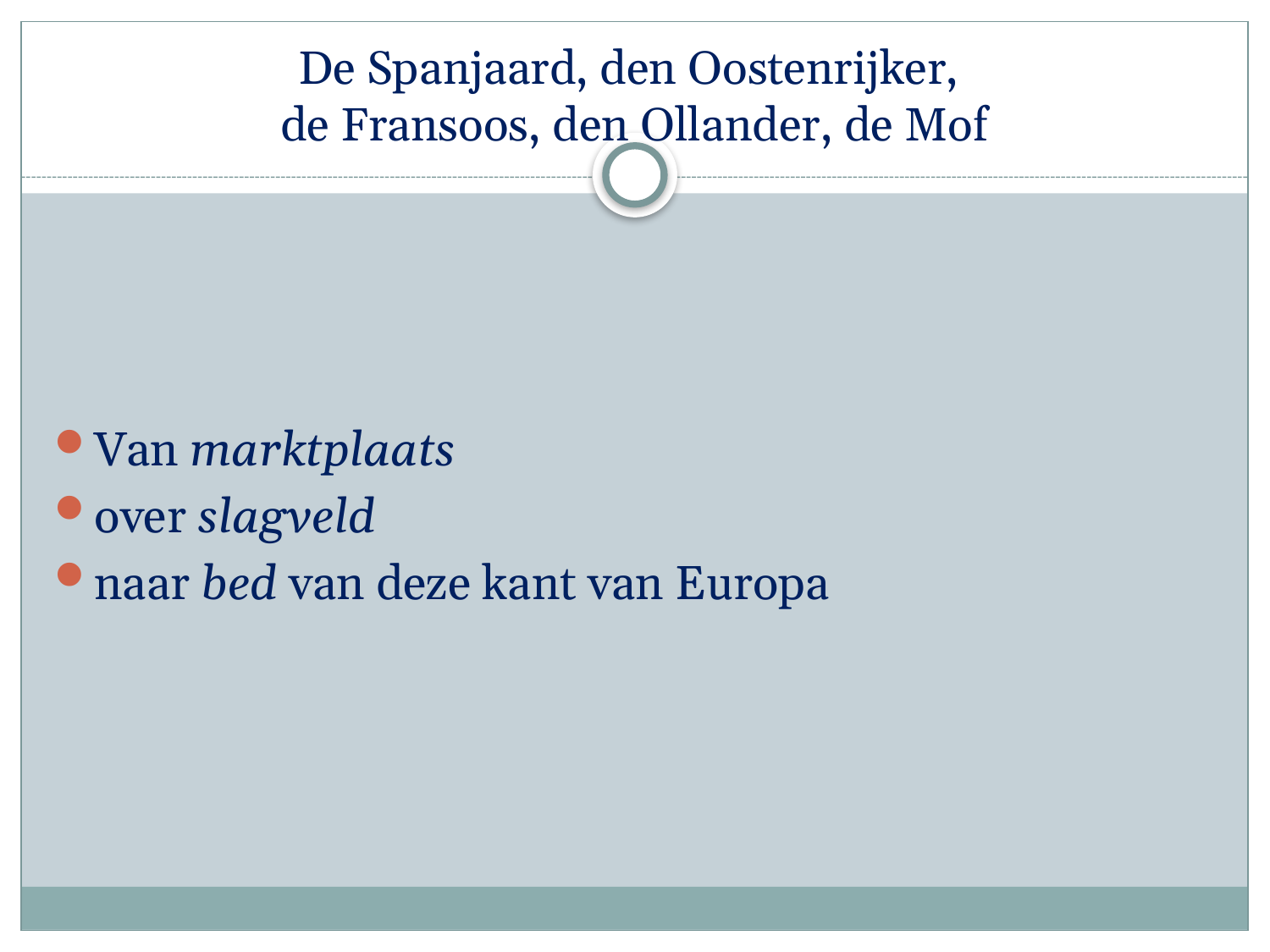

# De Spanjaard, den Oostenrijker, de Fransoos, den Ollander, de Mof

Van marktplaats
over slagveld
naar bed van deze kant van Europa